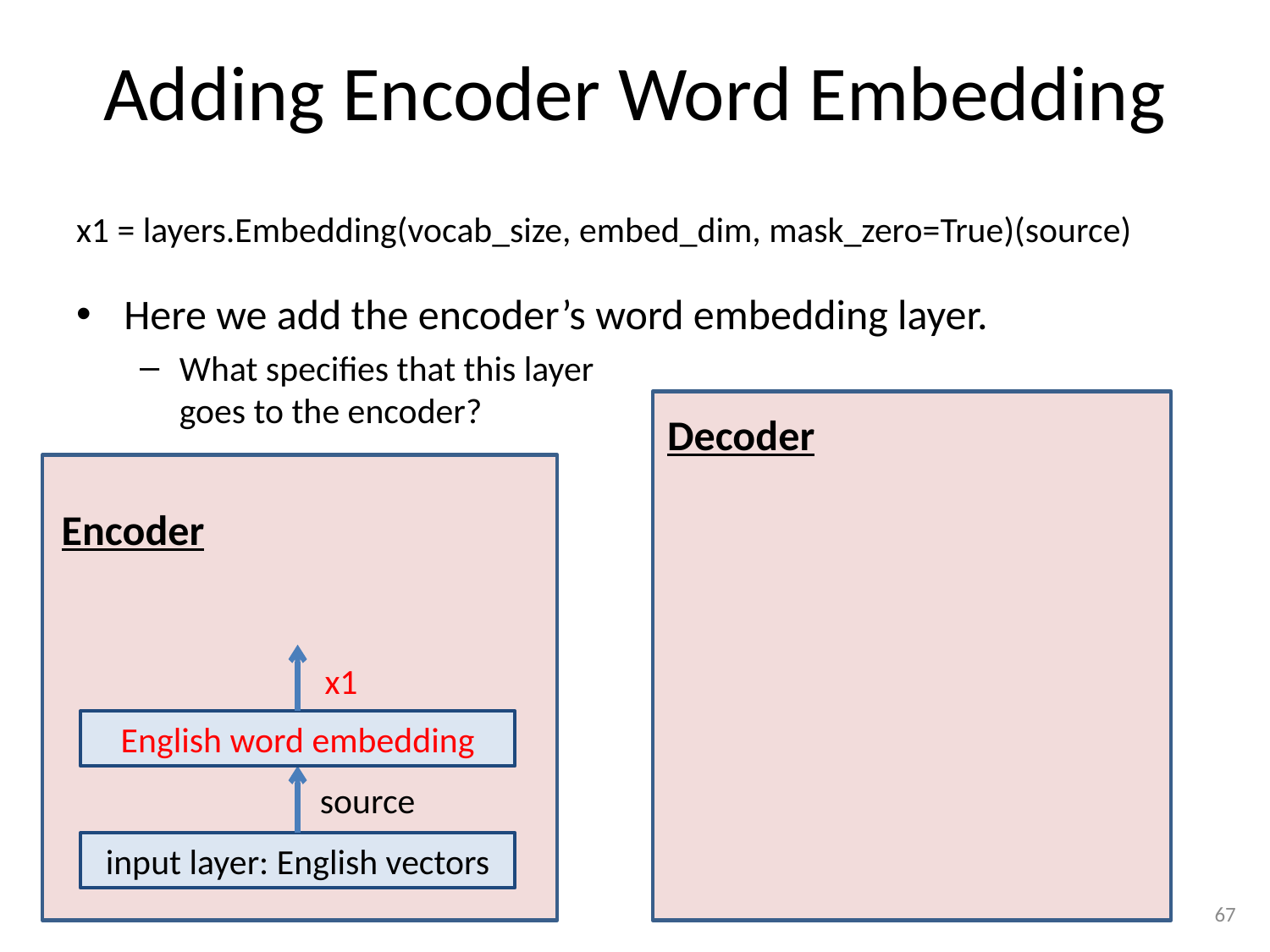

# Adding Encoder Word Embedding
x1 = layers.Embedding(vocab_size, embed_dim, mask_zero=True)(source)

Here we add the encoder’s word embedding layer.
What specifies that this layer
goes to the encoder?

Decoder

Encoder
x1
English word embedding
source
input layer: English vectors
67